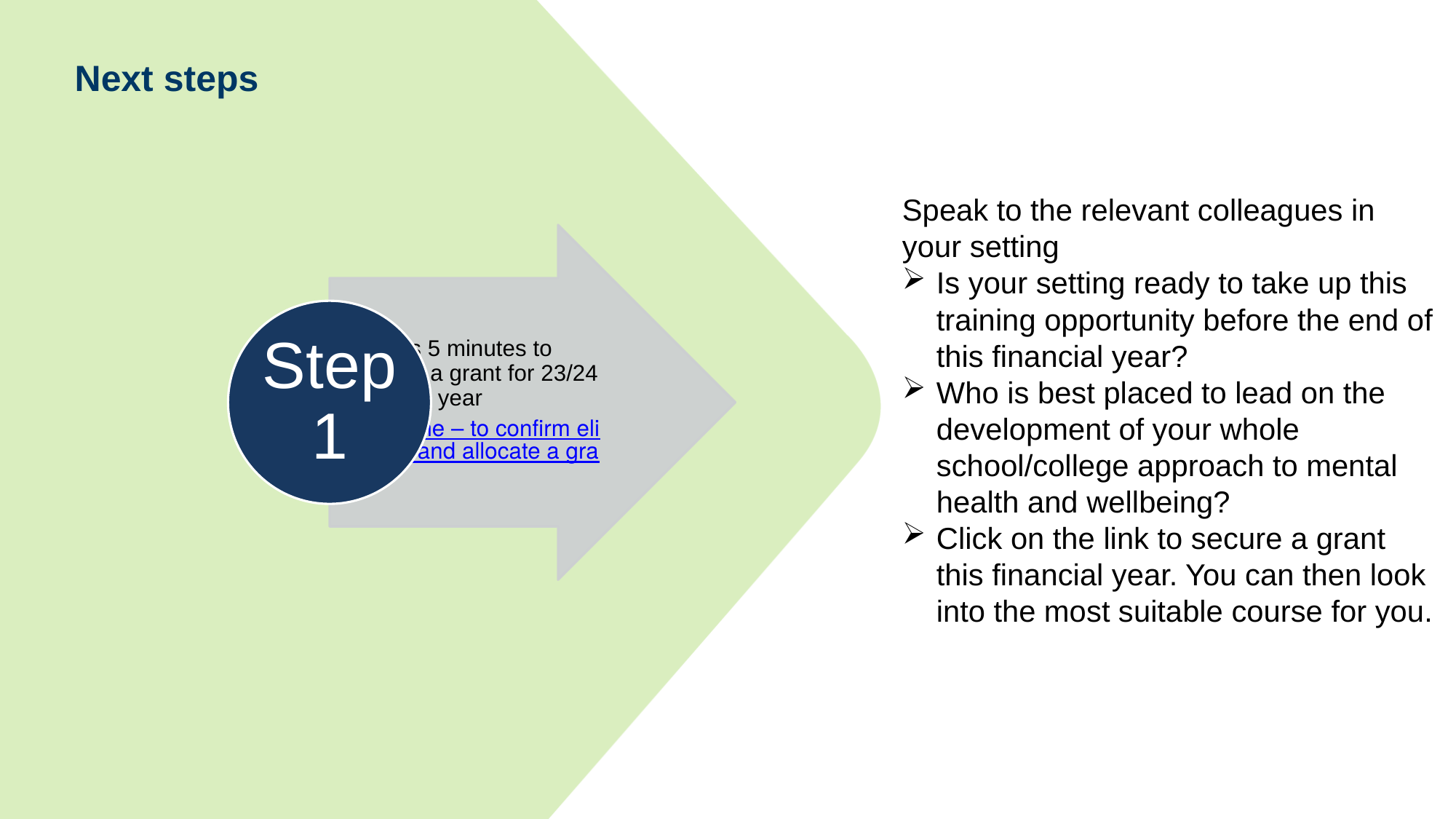

# Next steps
Speak to the relevant colleagues in your setting
Is your setting ready to take up this training opportunity before the end of this financial year?
Who is best placed to lead on the development of your whole school/college approach to mental health and wellbeing?
Click on the link to secure a grant this financial year. You can then look into the most suitable course for you.
It takes 5 minutes to reserve a grant for 23/24 financial year
Form one – to confirm eligibility and allocate a grant
Step 1